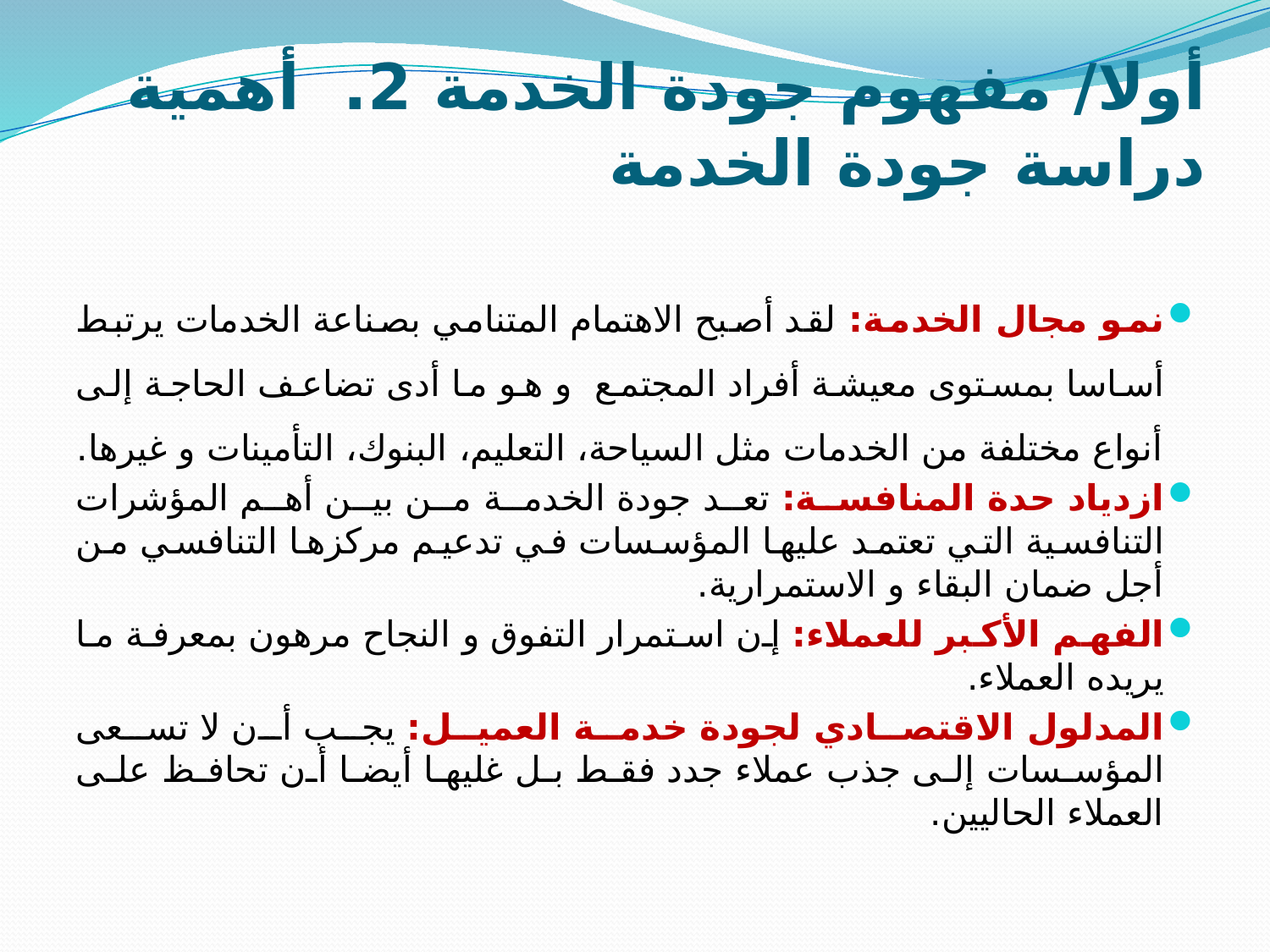

# أولا/ مفهوم جودة الخدمة 2.  أهمية دراسة جودة الخدمة
نمو مجال الخدمة: لقد أصبح الاهتمام المتنامي بصناعة الخدمات يرتبط أساسا بمستوى معيشة أفراد المجتمع  و هو ما أدى تضاعف الحاجة إلى أنواع مختلفة من الخدمات مثل السياحة، التعليم، البنوك، التأمينات و غيرها.
ازدياد حدة المنافسة: تعد جودة الخدمة من بين أهم المؤشرات التنافسية التي تعتمد عليها المؤسسات في تدعيم مركزها التنافسي من أجل ضمان البقاء و الاستمرارية.
الفهم الأكبر للعملاء: إن استمرار التفوق و النجاح مرهون بمعرفة ما يريده العملاء.
المدلول الاقتصادي لجودة خدمة العميل: يجب أن لا تسعى المؤسسات إلى جذب عملاء جدد فقط بل غليها أيضا أن تحافظ على العملاء الحاليين.